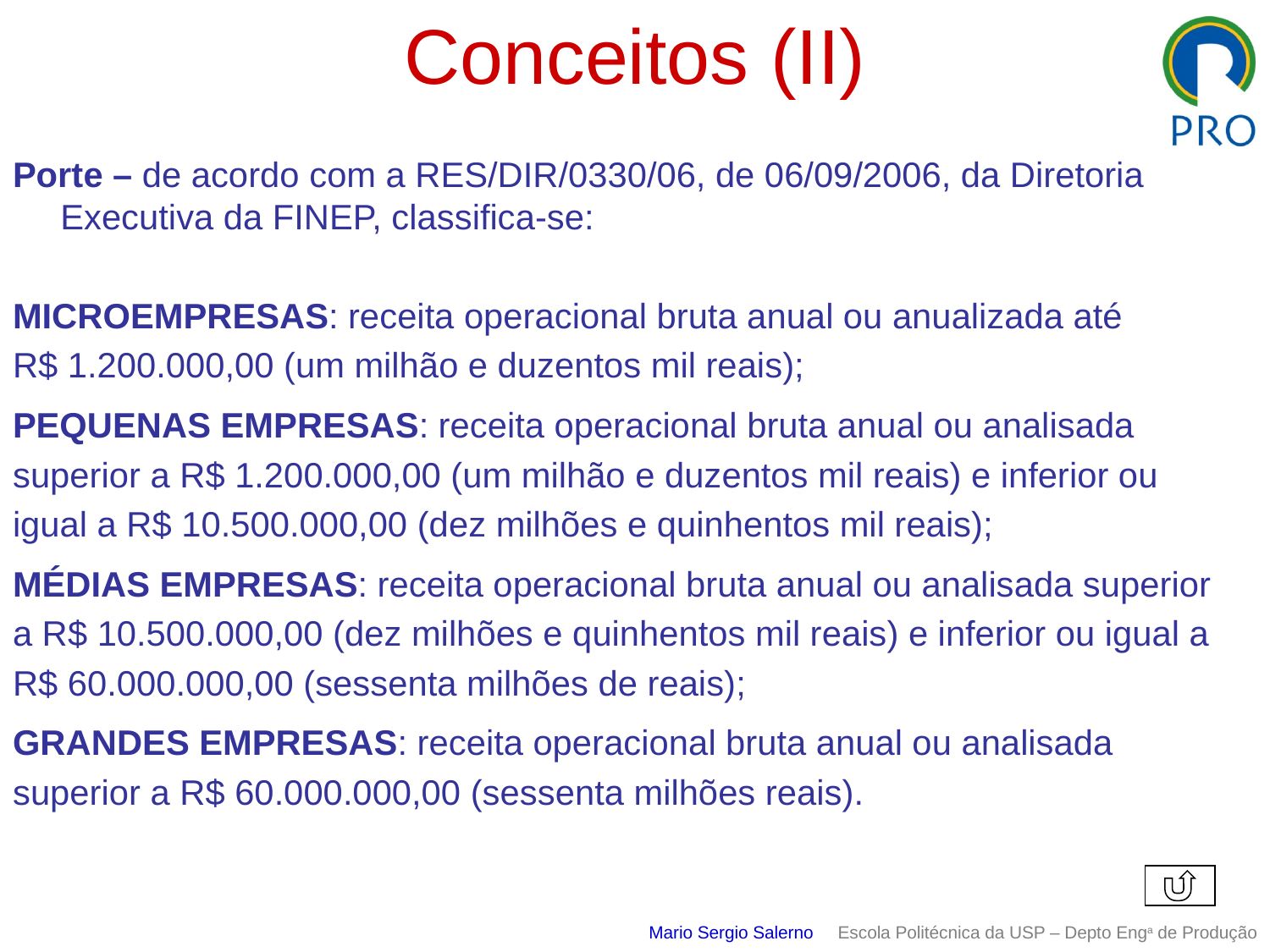

# Conceitos (II)
Porte – de acordo com a RES/DIR/0330/06, de 06/09/2006, da Diretoria Executiva da FINEP, classifica-se:

MICROEMPRESAS: receita operacional bruta anual ou anualizada até
R$ 1.200.000,00 (um milhão e duzentos mil reais);
PEQUENAS EMPRESAS: receita operacional bruta anual ou analisada
superior a R$ 1.200.000,00 (um milhão e duzentos mil reais) e inferior ou
igual a R$ 10.500.000,00 (dez milhões e quinhentos mil reais);
MÉDIAS EMPRESAS: receita operacional bruta anual ou analisada superior
a R$ 10.500.000,00 (dez milhões e quinhentos mil reais) e inferior ou igual a
R$ 60.000.000,00 (sessenta milhões de reais);
GRANDES EMPRESAS: receita operacional bruta anual ou analisada
superior a R$ 60.000.000,00 (sessenta milhões reais).

Mario Sergio Salerno     Escola Politécnica da USP – Depto Enga de Produção